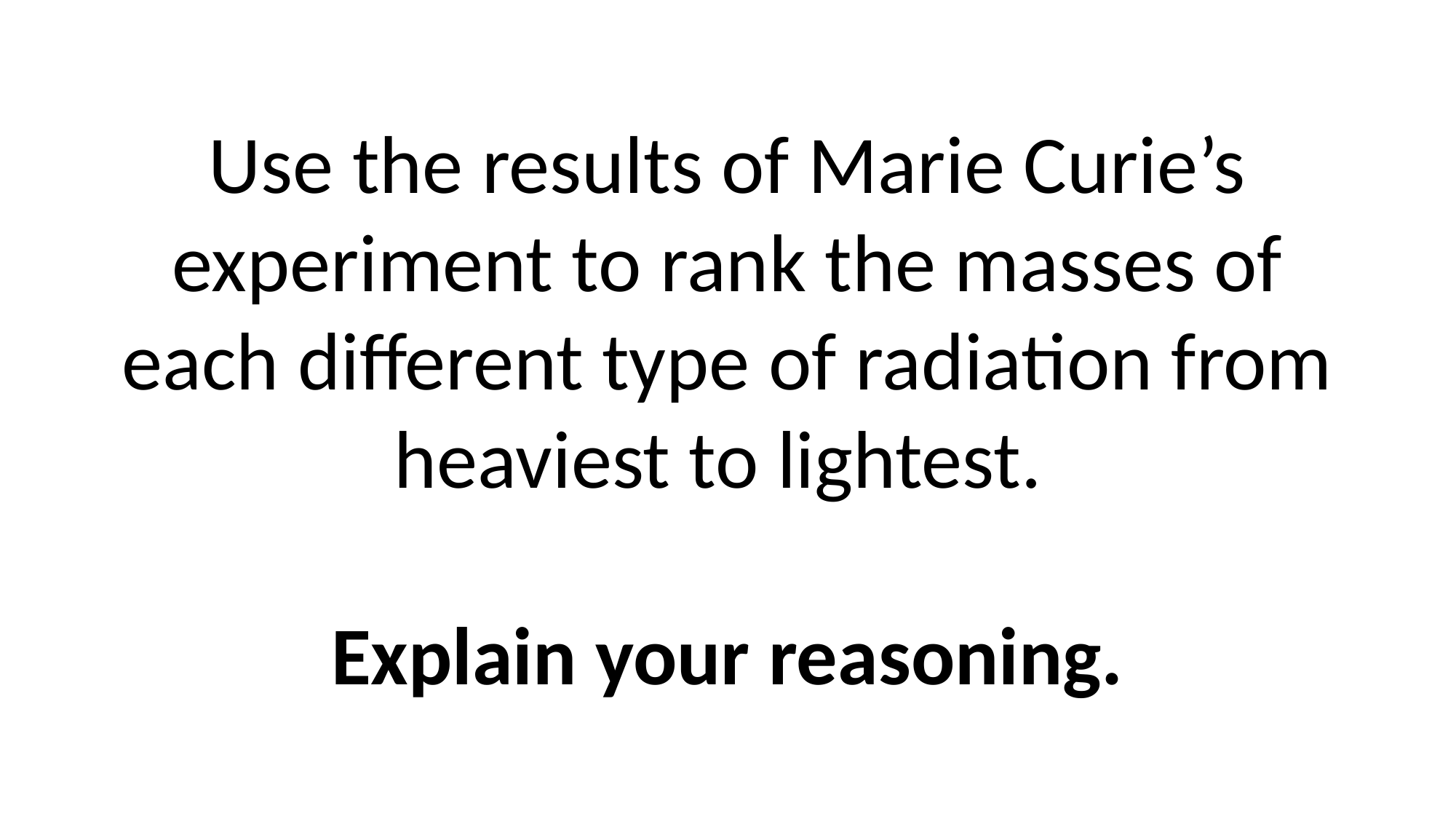

Use the results of Marie Curie’s experiment to rank the masses of each different type of radiation from heaviest to lightest.

Explain your reasoning.